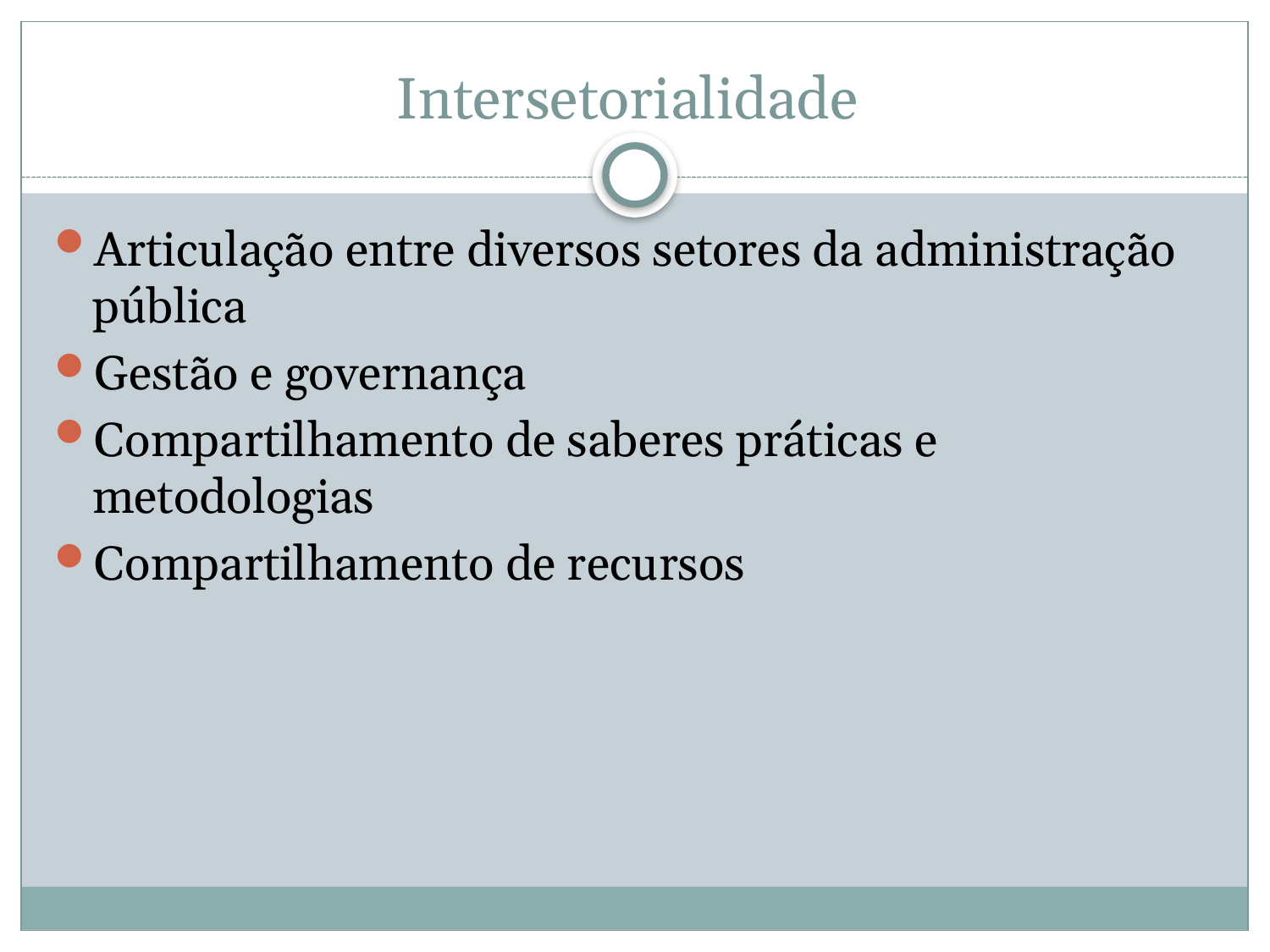

# Intersetorialidade
Articulação entre diversos setores da administração pública
Gestão e governança
Compartilhamento de saberes práticas e metodologias
Compartilhamento de recursos